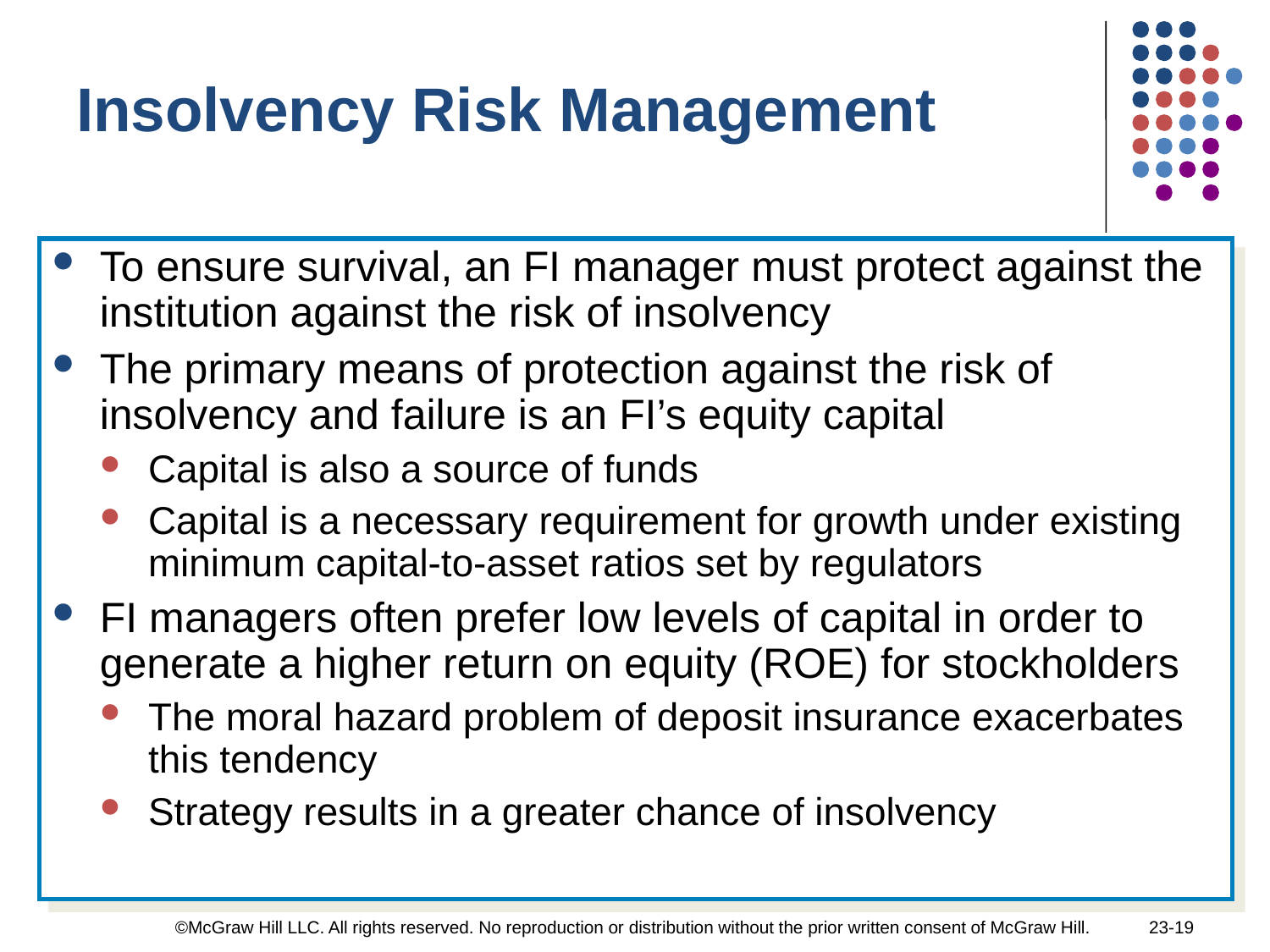

Insolvency Risk Management
To ensure survival, an FI manager must protect against the institution against the risk of insolvency
The primary means of protection against the risk of insolvency and failure is an FI’s equity capital
Capital is also a source of funds
Capital is a necessary requirement for growth under existing minimum capital-to-asset ratios set by regulators
FI managers often prefer low levels of capital in order to generate a higher return on equity (ROE) for stockholders
The moral hazard problem of deposit insurance exacerbates this tendency
Strategy results in a greater chance of insolvency

©McGraw Hill LLC. All rights reserved. No reproduction or distribution without the prior written consent of McGraw Hill.
23-19